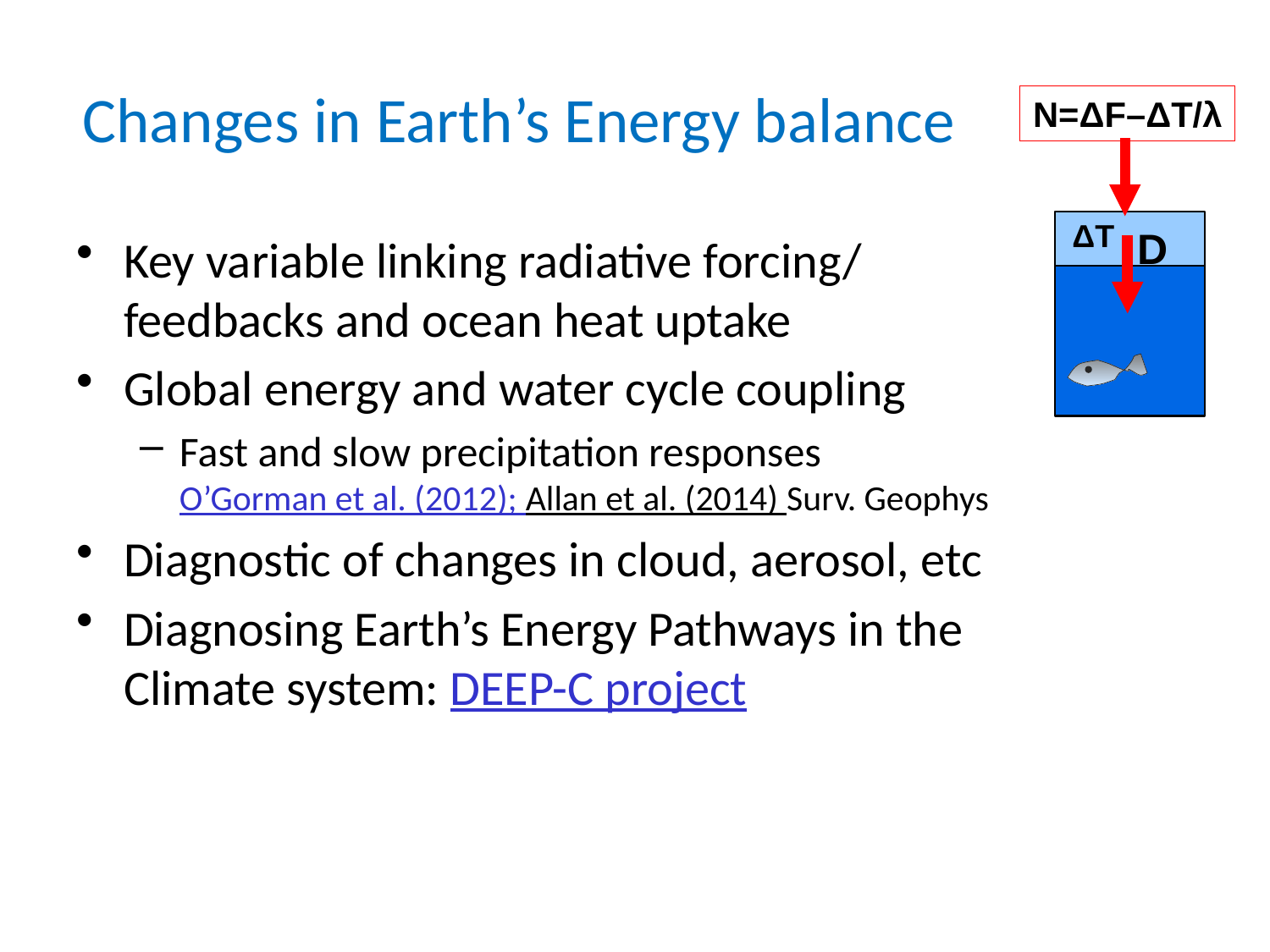

# Changes in Earth’s Energy balance
N=ΔF–ΔT/λ
ΔT

D
Key variable linking radiative forcing/ feedbacks and ocean heat uptake
Global energy and water cycle coupling
Fast and slow precipitation responses   O’Gorman et al. (2012); Allan et al. (2014) Surv. Geophys
Diagnostic of changes in cloud, aerosol, etc
Diagnosing Earth’s Energy Pathways in the Climate system: DEEP-C project